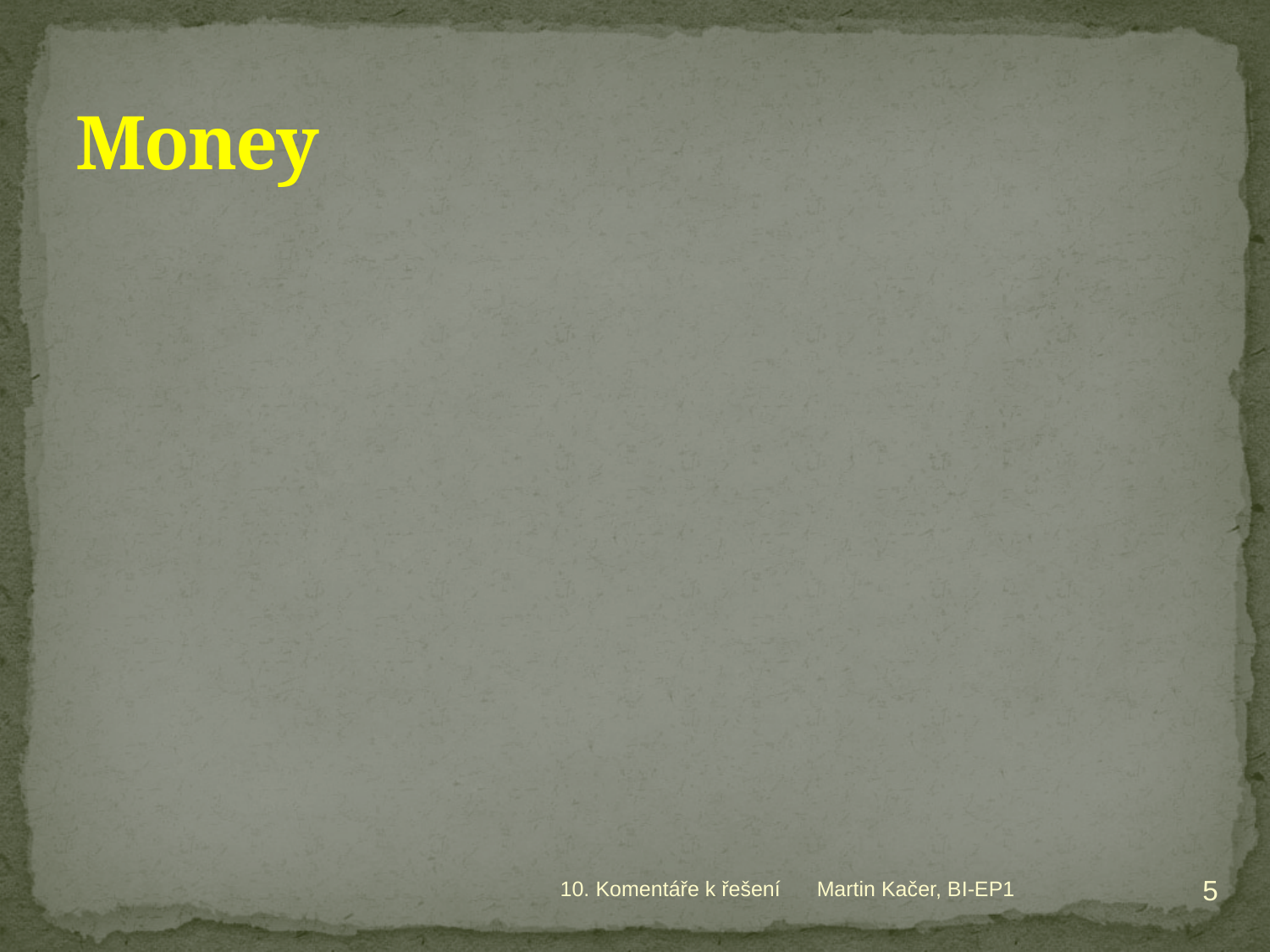

# Money

5
10. Komentáře k řešení
Martin Kačer, BI-EP1